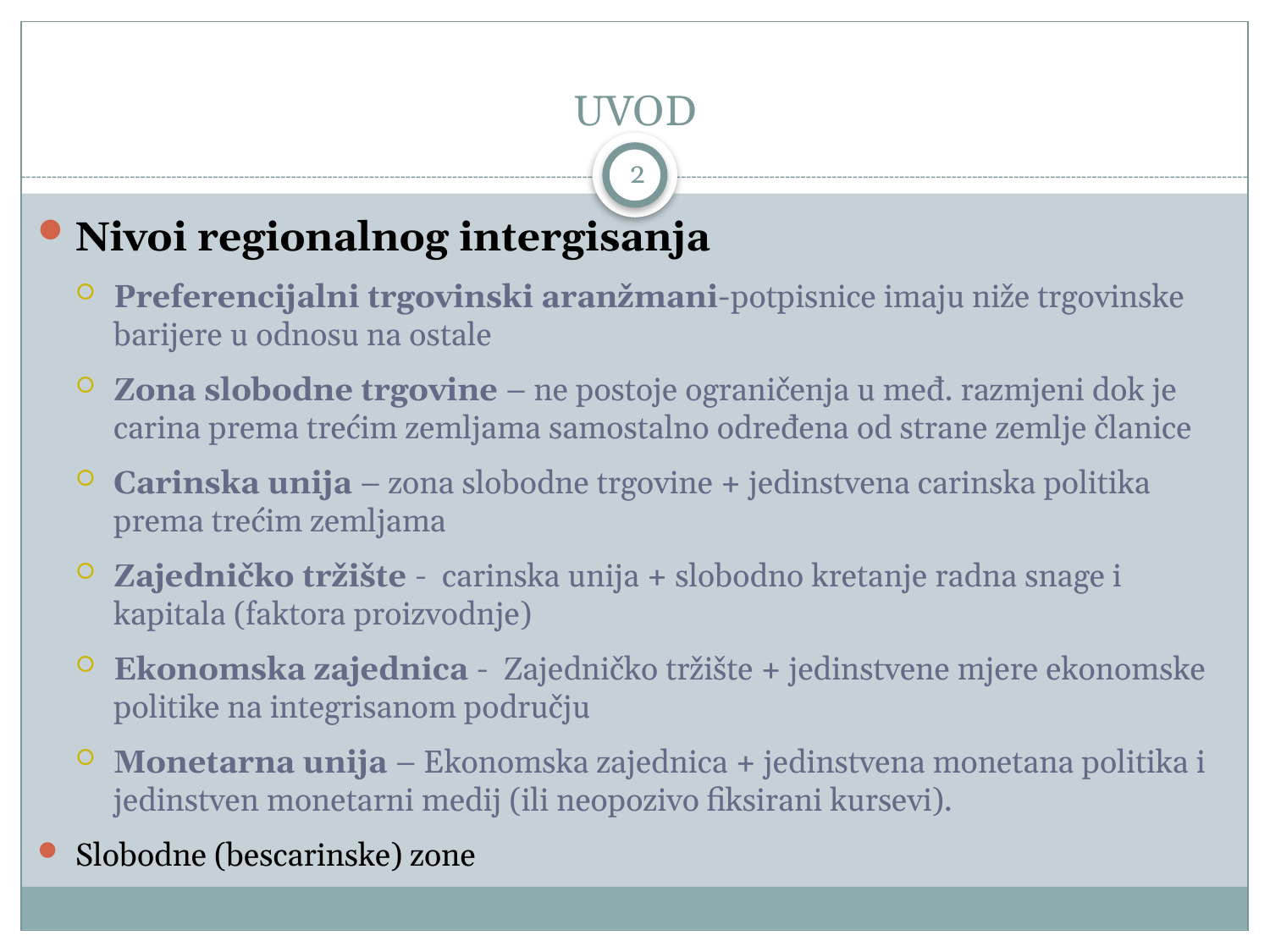

# UVOD
2
Nivoi regionalnog intergisanja
Preferencijalni trgovinski aranžmani-potpisnice imaju niže trgovinske barijere u odnosu na ostale
Zona slobodne trgovine – ne postoje ograničenja u međ. razmjeni dok je carina prema trećim zemljama samostalno određena od strane zemlje članice
Carinska unija – zona slobodne trgovine + jedinstvena carinska politika prema trećim zemljama
Zajedničko tržište -  carinska unija + slobodno kretanje radna snage i kapitala (faktora proizvodnje)
Ekonomska zajednica -  Zajedničko tržište + jedinstvene mjere ekonomske politike na integrisanom području
Monetarna unija – Ekonomska zajednica + jedinstvena monetana politika i jedinstven monetarni medij (ili neopozivo fiksirani kursevi).
Slobodne (bescarinske) zone